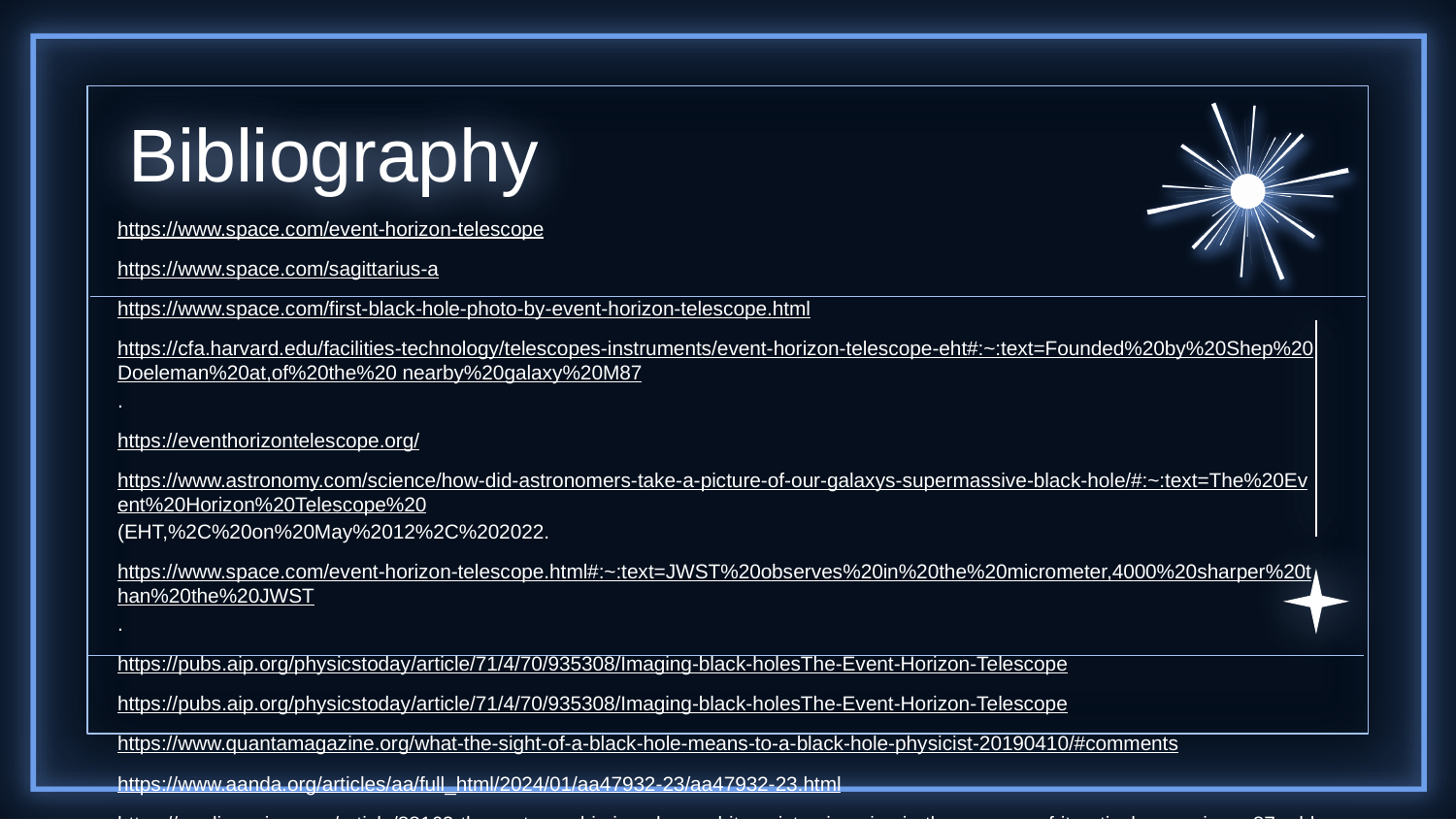

# Bibliography
https://www.space.com/event-horizon-telescope
https://www.space.com/sagittarius-a
https://www.space.com/first-black-hole-photo-by-event-horizon-telescope.html
https://cfa.harvard.edu/facilities-technology/telescopes-instruments/event-horizon-telescope-eht#:~:text=Founded%20by%20Shep%20Doeleman%20at,of%20the%20 nearby%20galaxy%20M87.
https://eventhorizontelescope.org/
https://www.astronomy.com/science/how-did-astronomers-take-a-picture-of-our-galaxys-supermassive-black-hole/#:~:text=The%20Event%20Horizon%20Telescope%20(EHT,%2C%20on%20May%2012%2C%202022.
https://www.space.com/event-horizon-telescope.html#:~:text=JWST%20observes%20in%20the%20micrometer,4000%20sharper%20than%20the%20JWST.
https://pubs.aip.org/physicstoday/article/71/4/70/935308/Imaging-black-holesThe-Event-Horizon-Telescope
https://pubs.aip.org/physicstoday/article/71/4/70/935308/Imaging-black-holesThe-Event-Horizon-Telescope
https://www.quantamagazine.org/what-the-sight-of-a-black-hole-means-to-a-black-hole-physicist-20190410/#comments
https://www.aanda.org/articles/aa/full_html/2024/01/aa47932-23/aa47932-23.html
https://mediaenviron.org/article/88163-the-cartographic-impulse-and-its-epistemic-gains-in-the-process-of-iteratively-mapping-m87-s-black-hole